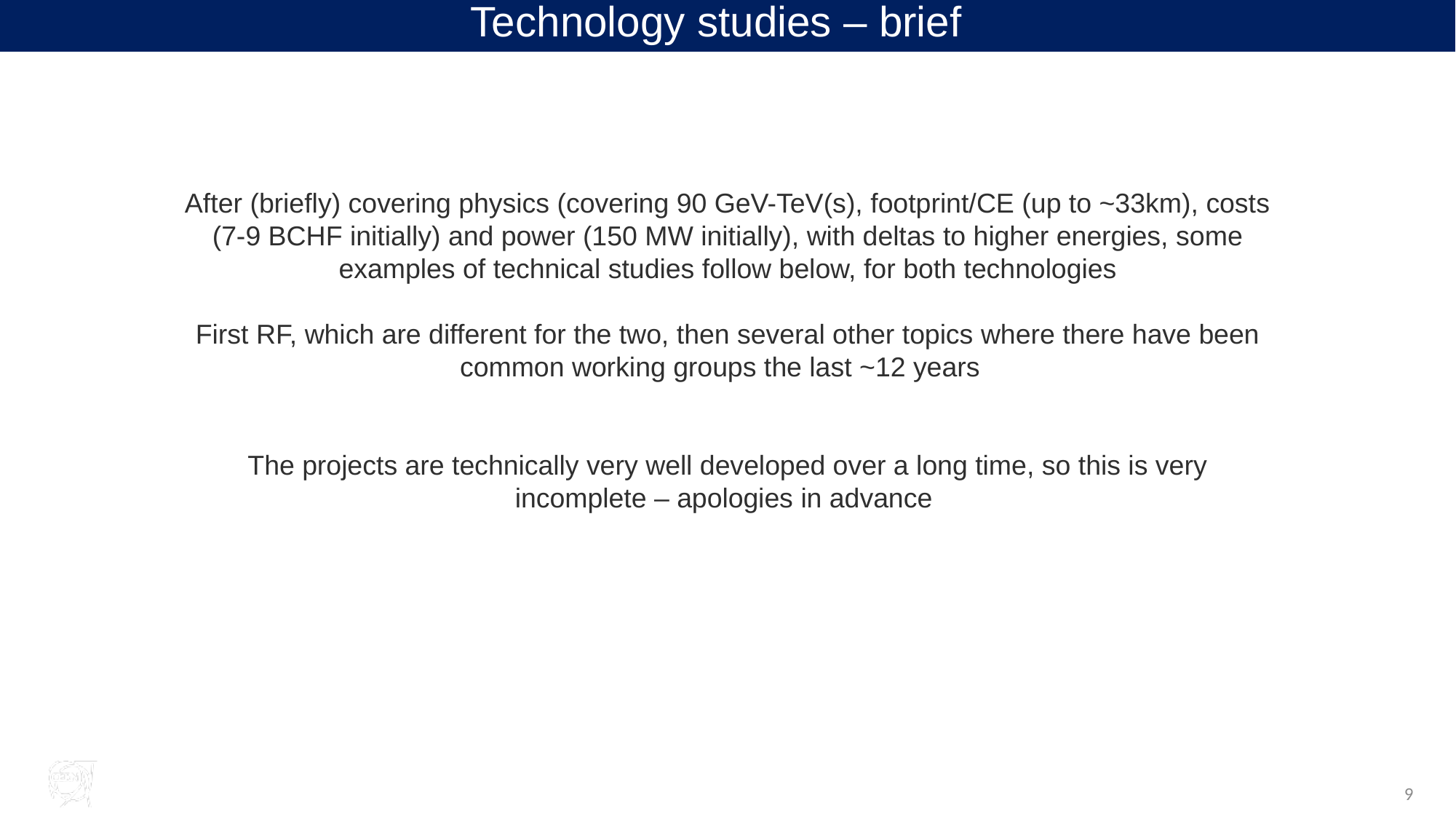

# Technology studies – brief
After (briefly) covering physics (covering 90 GeV-TeV(s), footprint/CE (up to ~33km), costs (7-9 BCHF initially) and power (150 MW initially), with deltas to higher energies, some examples of technical studies follow below, for both technologies

First RF, which are different for the two, then several other topics where there have been common working groups the last ~12 years

The projects are technically very well developed over a long time, so this is very incomplete – apologies in advance
9
9